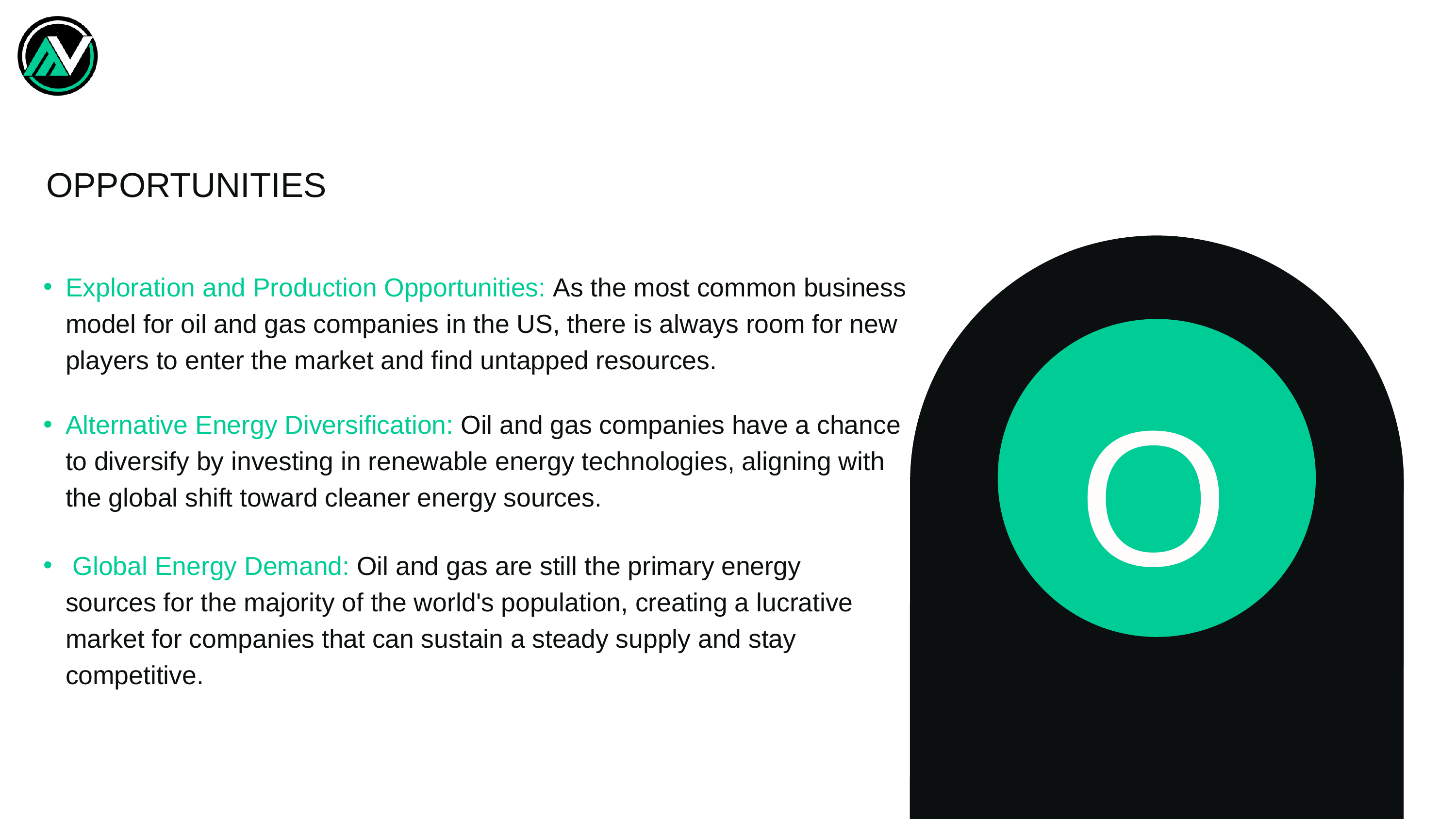

OPPORTUNITIES

Exploration and Production Opportunities: As the most common business model for oil and gas companies in the US, there is always room for new players to enter the market and find untapped resources.

O
Alternative Energy Diversification: Oil and gas companies have a chance to diversify by investing in renewable energy technologies, aligning with the global shift toward cleaner energy sources.
 Global Energy Demand: Oil and gas are still the primary energy sources for the majority of the world's population, creating a lucrative market for companies that can sustain a steady supply and stay competitive.